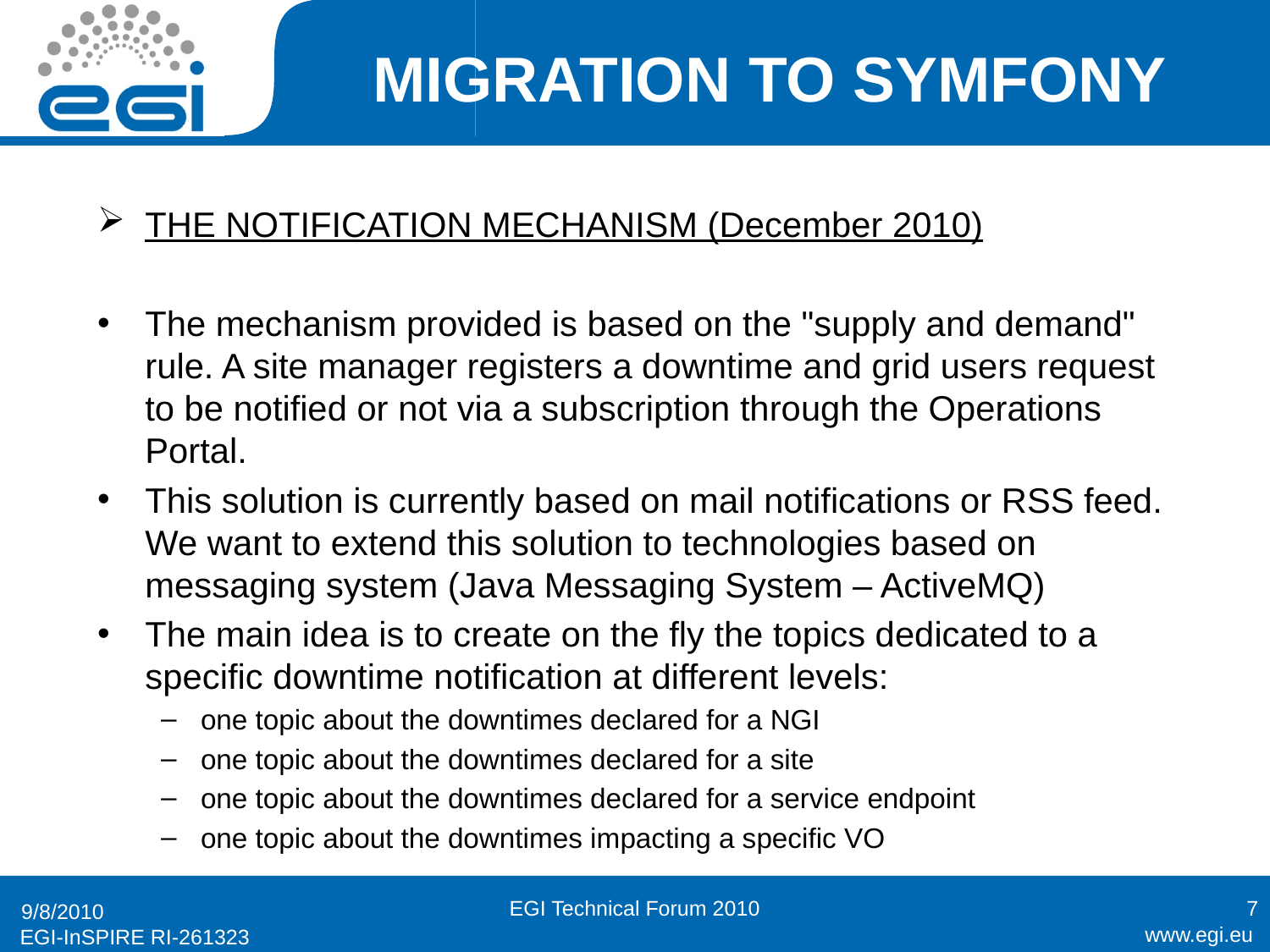

# Migration to SYMFONY
THE NOTIFICATION MECHANISM (December 2010)

The mechanism provided is based on the "supply and demand" rule. A site manager registers a downtime and grid users request to be notified or not via a subscription through the Operations Portal.
This solution is currently based on mail notifications or RSS feed. We want to extend this solution to technologies based on messaging system (Java Messaging System – ActiveMQ)
The main idea is to create on the fly the topics dedicated to a specific downtime notification at different levels:
one topic about the downtimes declared for a NGI
one topic about the downtimes declared for a site
one topic about the downtimes declared for a service endpoint
one topic about the downtimes impacting a specific VO

 EGI Technical Forum 2010
7
9/8/2010